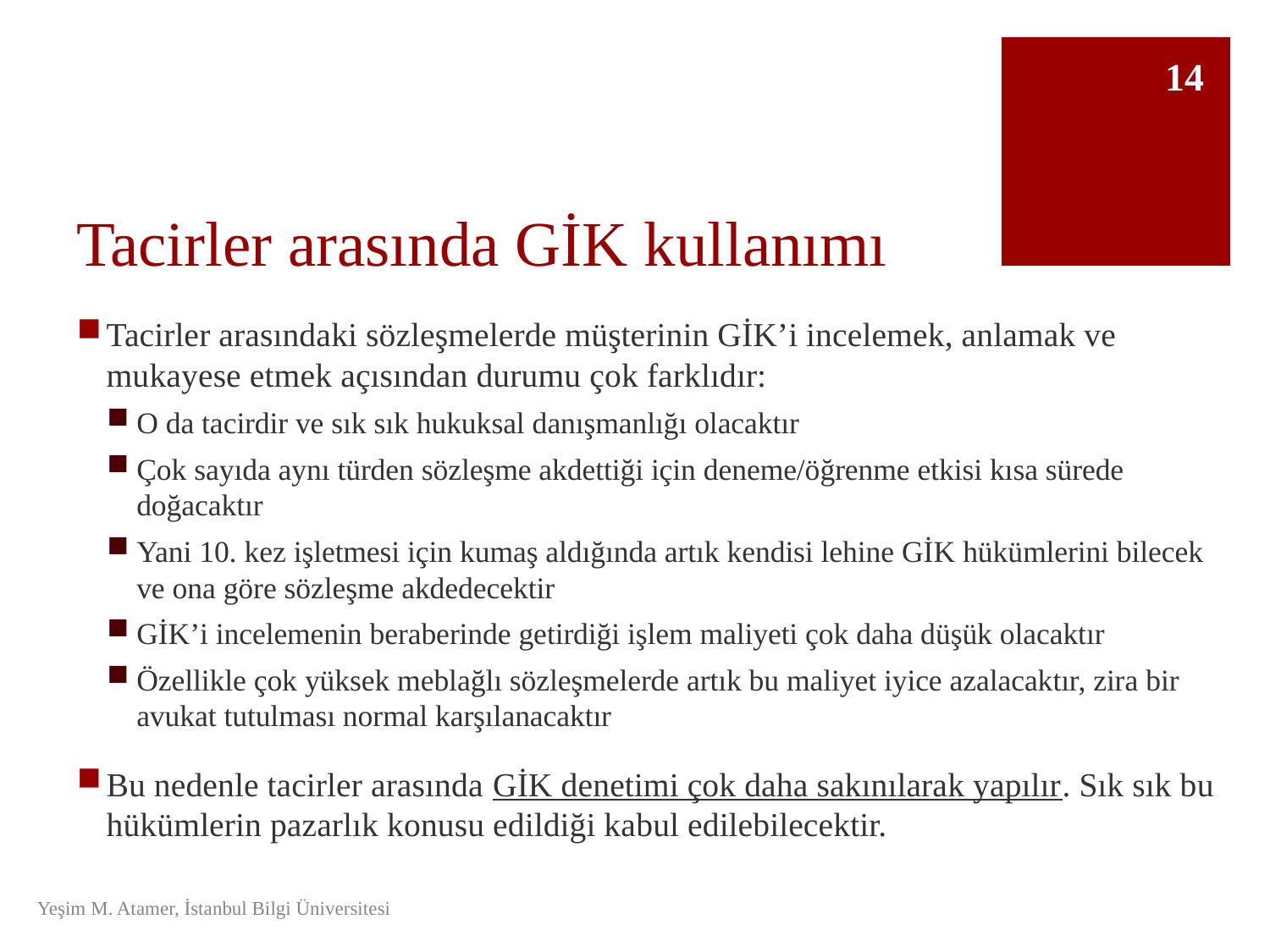

14
# Tacirler arasında GİK kullanımı
Tacirler arasındaki sözleşmelerde müşterinin GİK’i incelemek, anlamak ve mukayese etmek açısından durumu çok farklıdır:
O da tacirdir ve sık sık hukuksal danışmanlığı olacaktır
Çok sayıda aynı türden sözleşme akdettiği için deneme/öğrenme etkisi kısa sürede doğacaktır
Yani 10. kez işletmesi için kumaş aldığında artık kendisi lehine GİK hükümlerini bilecek ve ona göre sözleşme akdedecektir
GİK’i incelemenin beraberinde getirdiği işlem maliyeti çok daha düşük olacaktır
Özellikle çok yüksek meblağlı sözleşmelerde artık bu maliyet iyice azalacaktır, zira bir avukat tutulması normal karşılanacaktır
Bu nedenle tacirler arasında GİK denetimi çok daha sakınılarak yapılır. Sık sık bu hükümlerin pazarlık konusu edildiği kabul edilebilecektir.

Yeşim M. Atamer, İstanbul Bilgi Üniversitesi